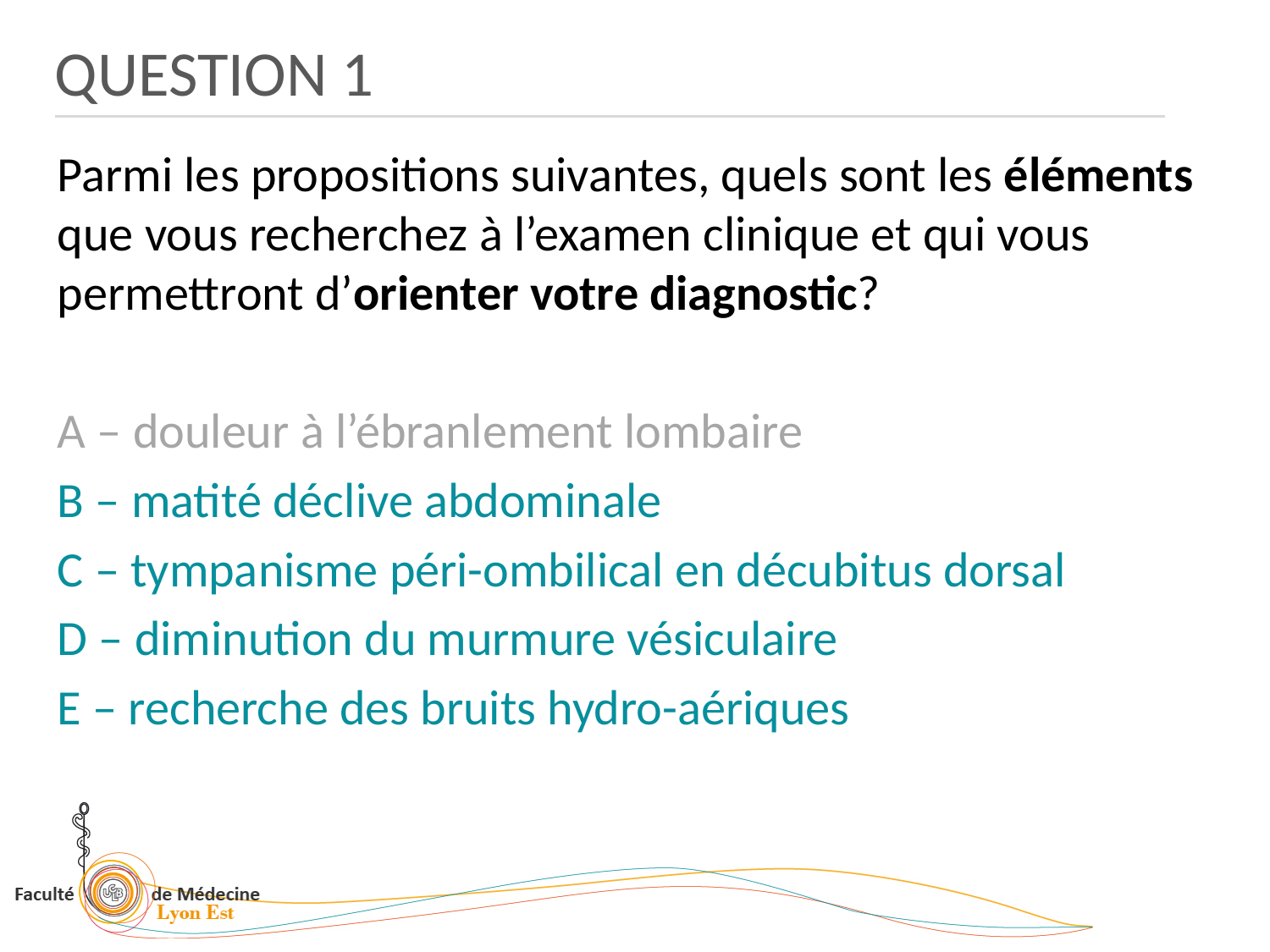

QUESTION 1
Parmi les propositions suivantes, quels sont les éléments que vous recherchez à l’examen clinique et qui vous permettront d’orienter votre diagnostic?

A – douleur à l’ébranlement lombaire
B – matité déclive abdominale
C – tympanisme péri-ombilical en décubitus dorsal
D – diminution du murmure vésiculaire
E – recherche des bruits hydro-aériques